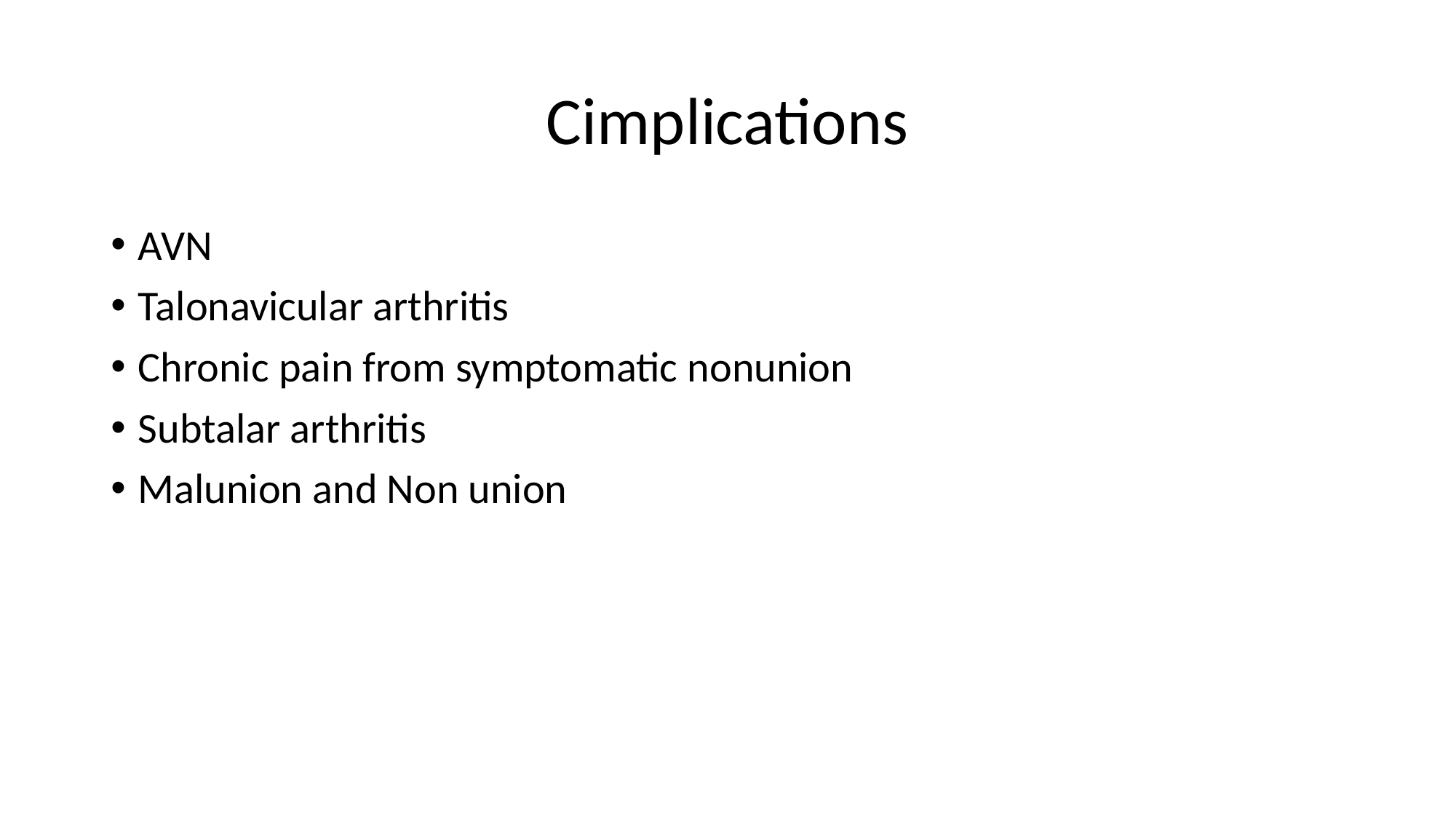

# Cimplications
AVN
Talonavicular arthritis
Chronic pain from symptomatic nonunion
Subtalar arthritis
Malunion and Non union